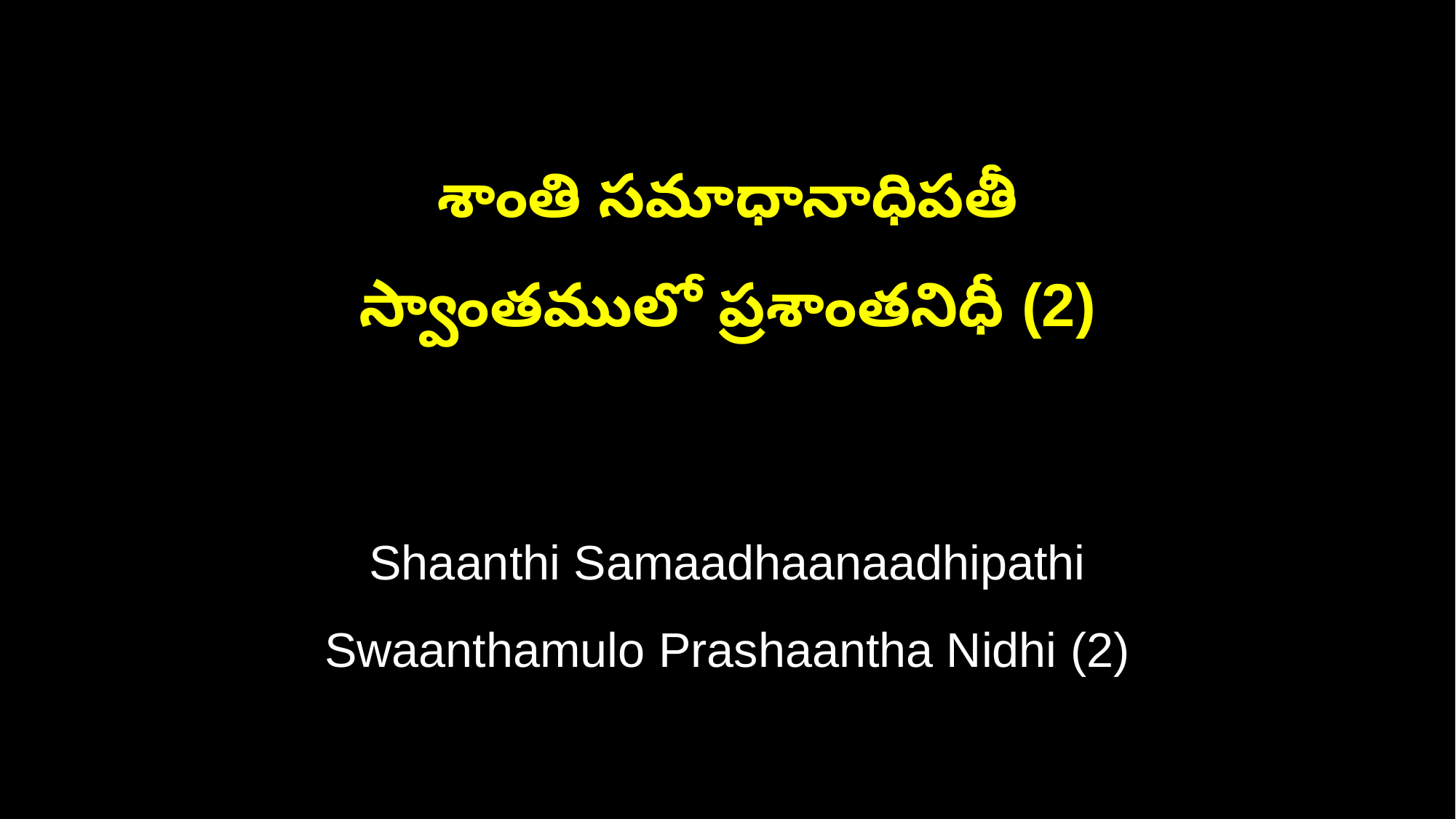

శాంతి సమాధానాధిపతీ
స్వాంతములో ప్రశాంతనిధీ (2)
Shaanthi Samaadhaanaadhipathi
Swaanthamulo Prashaantha Nidhi (2)